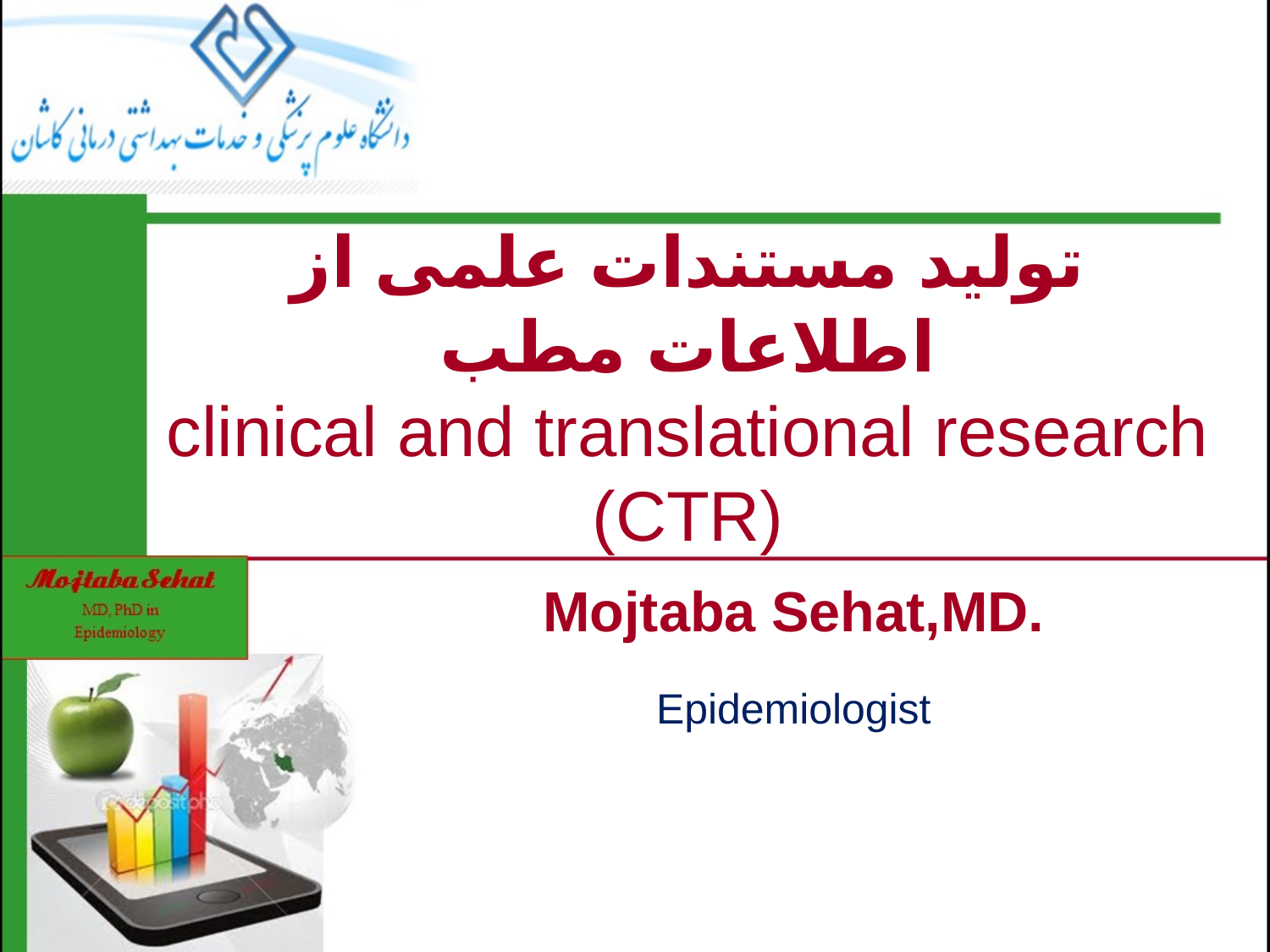

# تولید مستندات علمی از اطلاعات مطب clinical and translational research (CTR)
Mojtaba Sehat,MD.
Epidemiologist